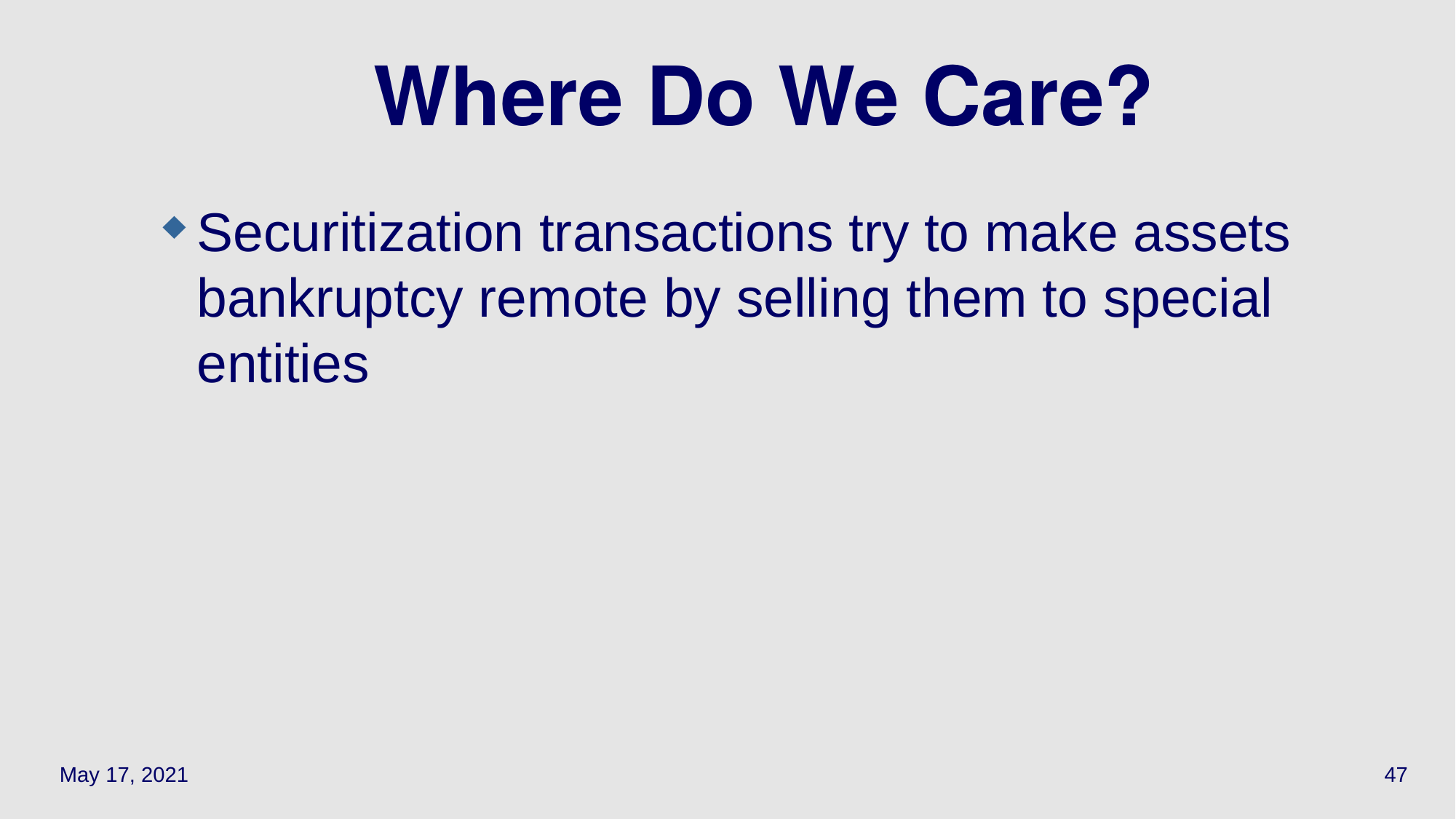

# Where Do We Care?
Securitization transactions try to make assets bankruptcy remote by selling them to special entities
May 17, 2021
47